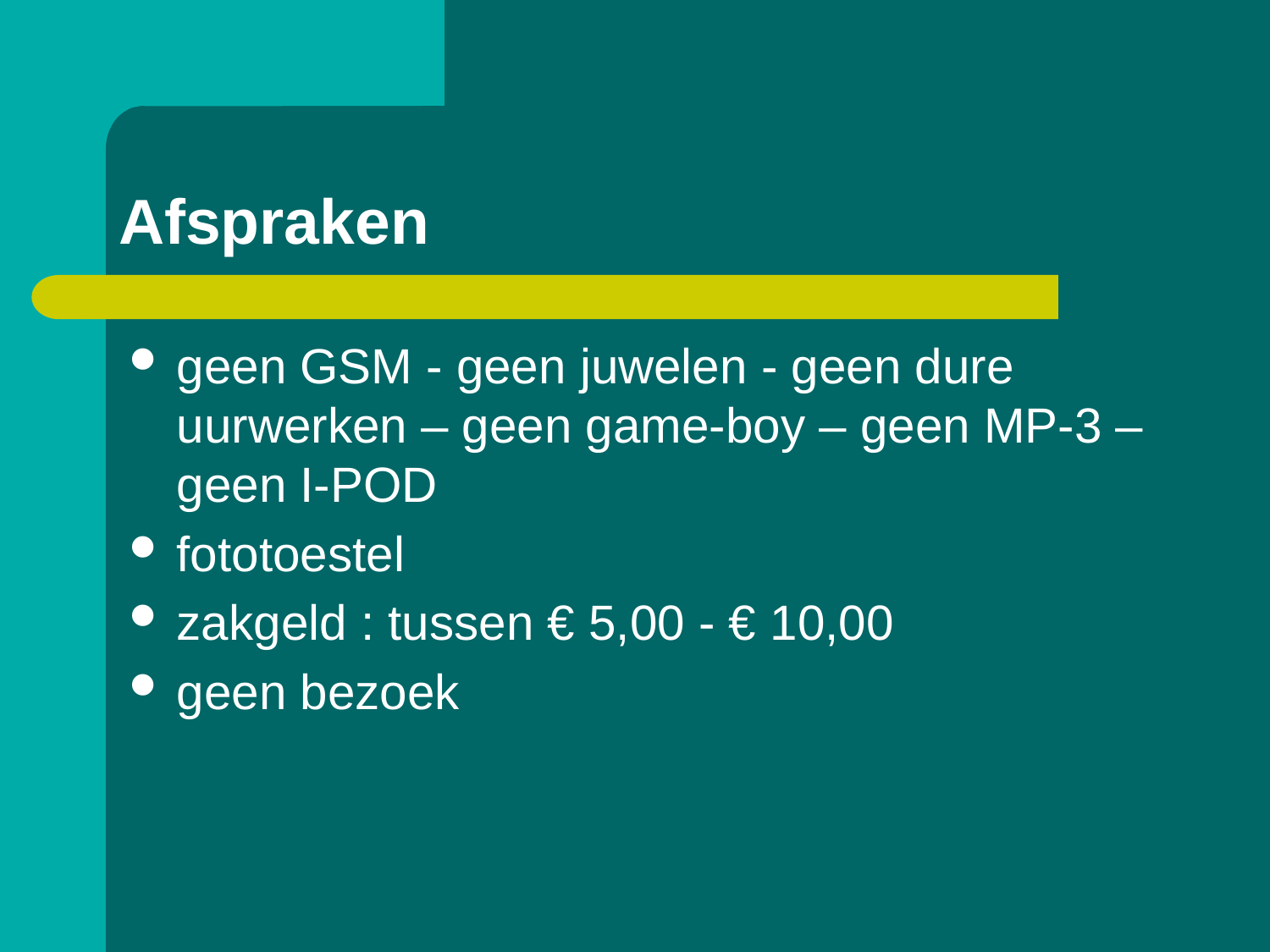

# Afspraken
geen GSM - geen juwelen - geen dure uurwerken – geen game-boy – geen MP-3 – geen I-POD
fototoestel
zakgeld : tussen € 5,00 - € 10,00
geen bezoek